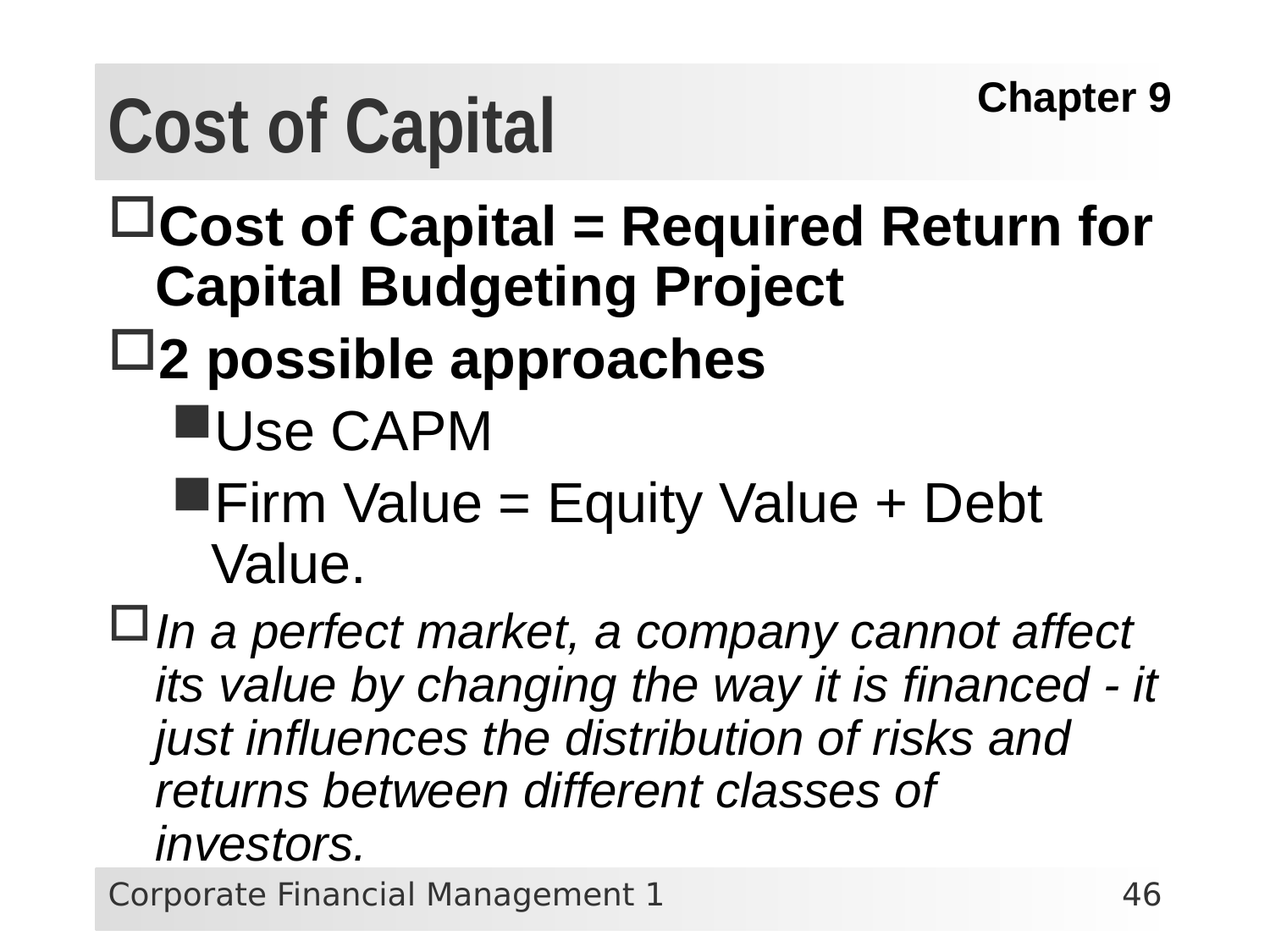

# Cost of Capital
Chapter 9
Cost of Capital = Required Return for Capital Budgeting Project
2 possible approaches
Use CAPM
Firm Value = Equity Value + Debt Value.
In a perfect market, a company cannot affect its value by changing the way it is financed - it just influences the distribution of risks and returns between different classes of investors.
Corporate Financial Management 1
46